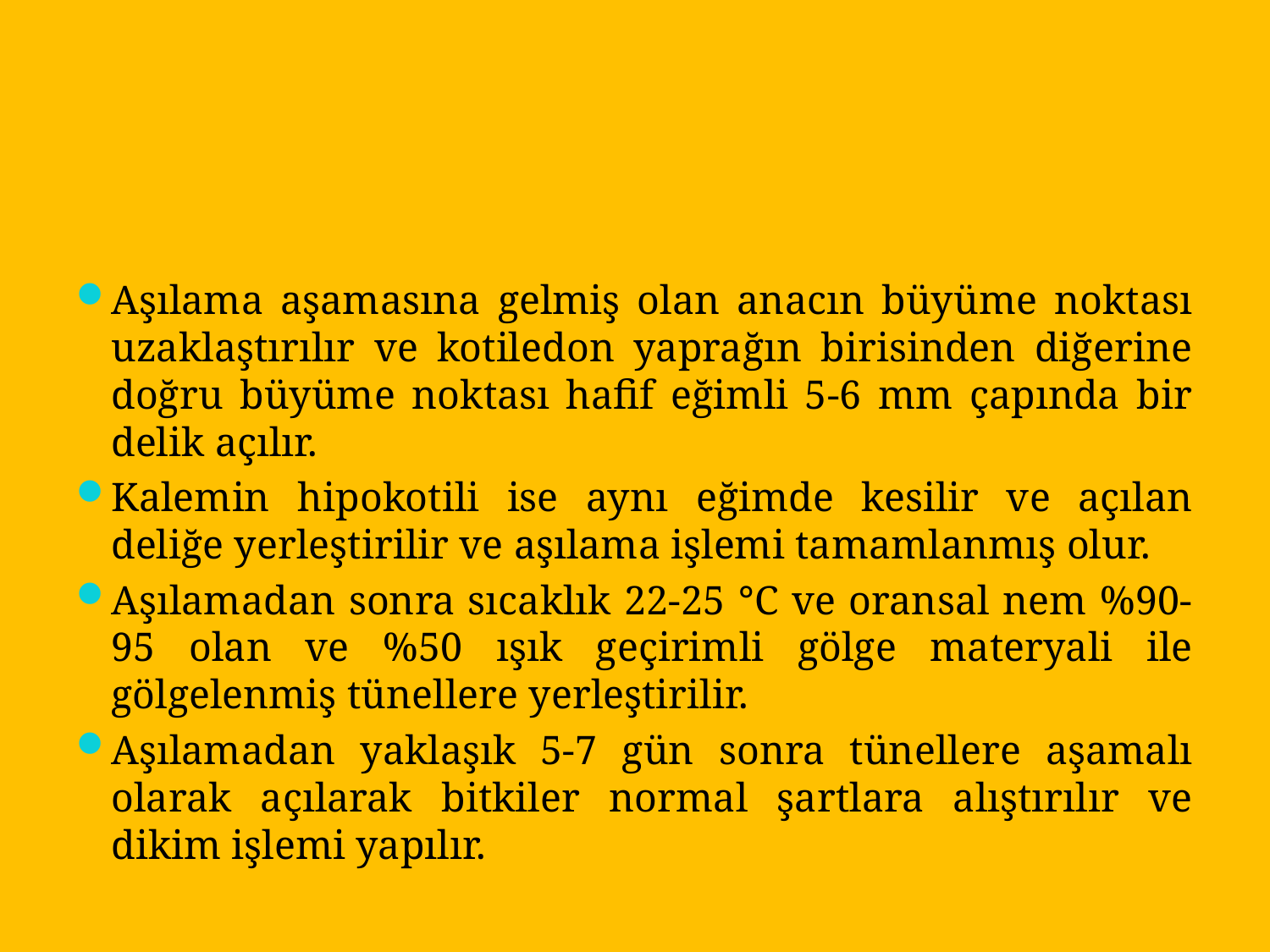

Aşılama aşamasına gelmiş olan anacın büyüme noktası uzaklaştırılır ve kotiledon yaprağın birisinden diğerine doğru büyüme noktası hafif eğimli 5-6 mm çapında bir delik açılır.
Kalemin hipokotili ise aynı eğimde kesilir ve açılan deliğe yerleştirilir ve aşılama işlemi tamamlanmış olur.
Aşılamadan sonra sıcaklık 22-25 °C ve oransal nem %90-95 olan ve %50 ışık geçirimli gölge materyali ile gölgelenmiş tünellere yerleştirilir.
Aşılamadan yaklaşık 5-7 gün sonra tünellere aşamalı olarak açılarak bitkiler normal şartlara alıştırılır ve dikim işlemi yapılır.